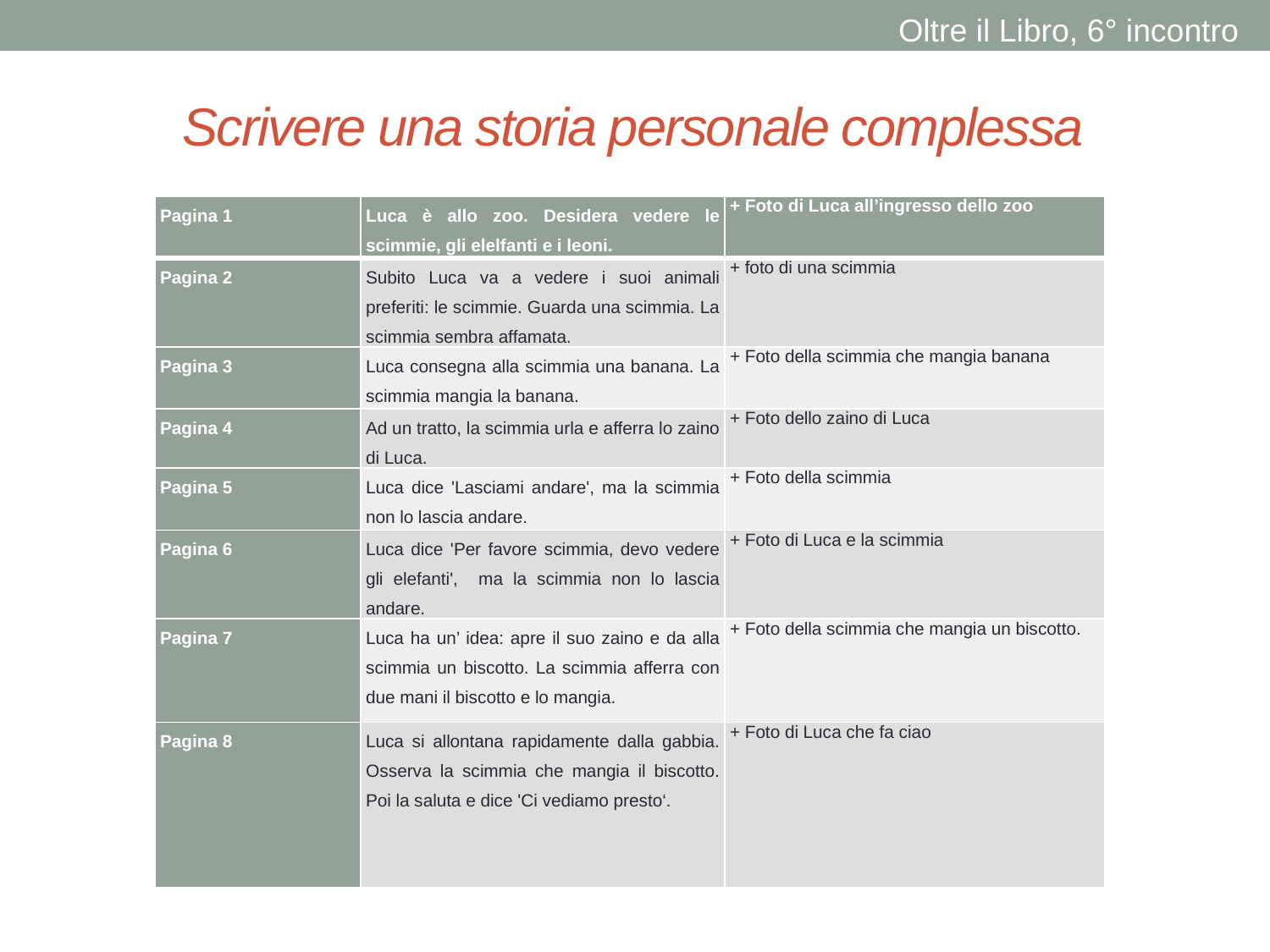

Oltre il Libro, 6° incontro
# Scrivere una storia personale complessa
| Pagina 1 | Luca è allo zoo. Desidera vedere le scimmie, gli elelfanti e i leoni. | + Foto di Luca all’ingresso dello zoo |
| --- | --- | --- |
| Pagina 2 | Subito Luca va a vedere i suoi animali preferiti: le scimmie. Guarda una scimmia. La scimmia sembra affamata. | + foto di una scimmia |
| Pagina 3 | Luca consegna alla scimmia una banana. La scimmia mangia la banana. | + Foto della scimmia che mangia banana |
| Pagina 4 | Ad un tratto, la scimmia urla e afferra lo zaino di Luca. | + Foto dello zaino di Luca |
| Pagina 5 | Luca dice 'Lasciami andare', ma la scimmia non lo lascia andare. | + Foto della scimmia |
| Pagina 6 | Luca dice 'Per favore scimmia, devo vedere gli elefanti', ma la scimmia non lo lascia andare. | + Foto di Luca e la scimmia |
| Pagina 7 | Luca ha un’ idea: apre il suo zaino e da alla scimmia un biscotto. La scimmia afferra con due mani il biscotto e lo mangia. | + Foto della scimmia che mangia un biscotto. |
| Pagina 8 | Luca si allontana rapidamente dalla gabbia. Osserva la scimmia che mangia il biscotto. Poi la saluta e dice 'Ci vediamo presto‘. | + Foto di Luca che fa ciao |